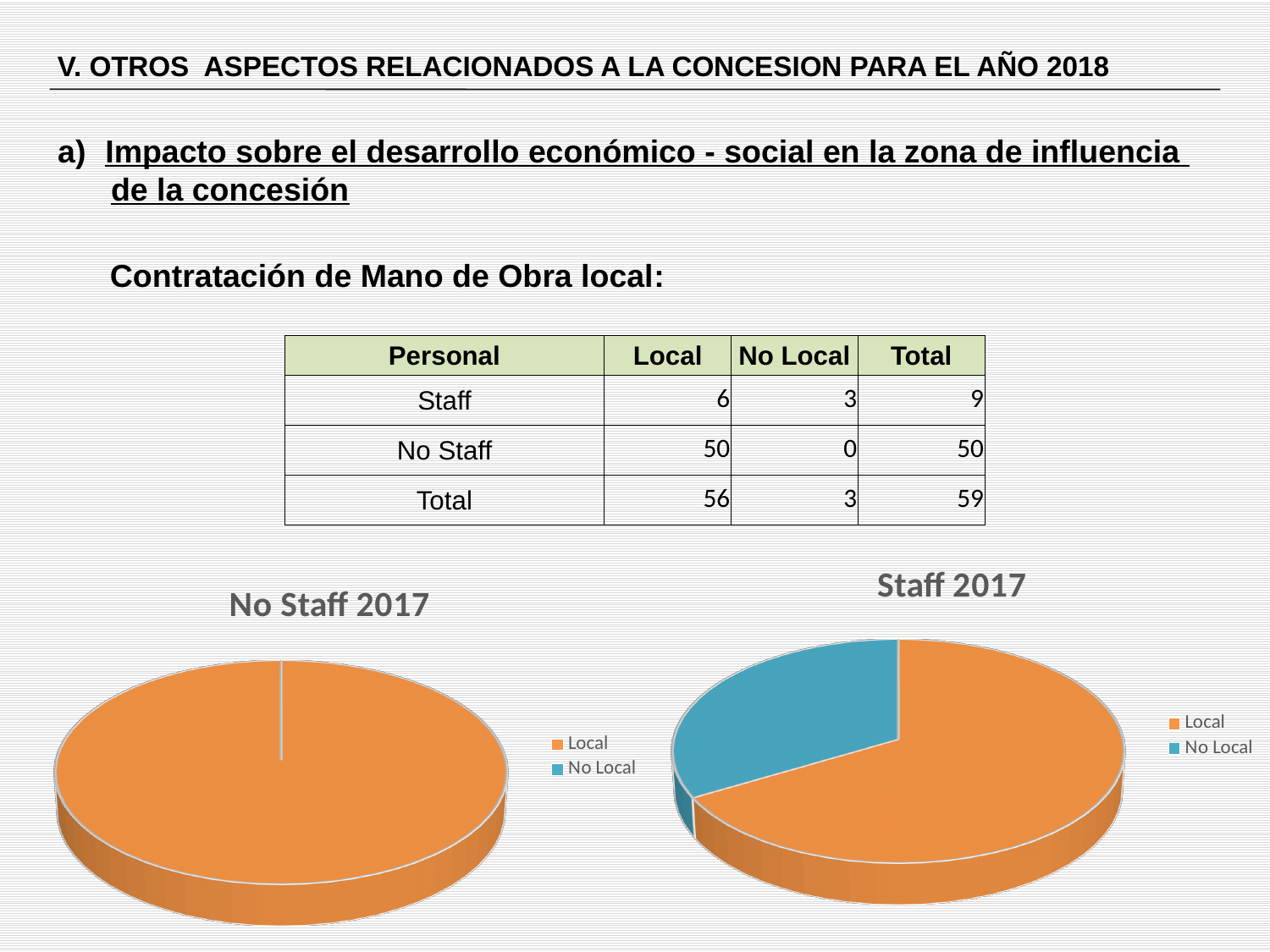

V. OTROS  ASPECTOS RELACIONADOS A LA CONCESION PARA EL AÑO 2018
Impacto sobre el desarrollo económico - social en la zona de influencia
      de la concesión
Contratación de Mano de Obra local:
| Personal | Local | No Local | Total |
| --- | --- | --- | --- |
| Staff | 6 | 3 | 9 |
| No Staff | 50 | 0 | 50 |
| Total | 56 | 3 | 59 |

[unsupported chart]

[unsupported chart]